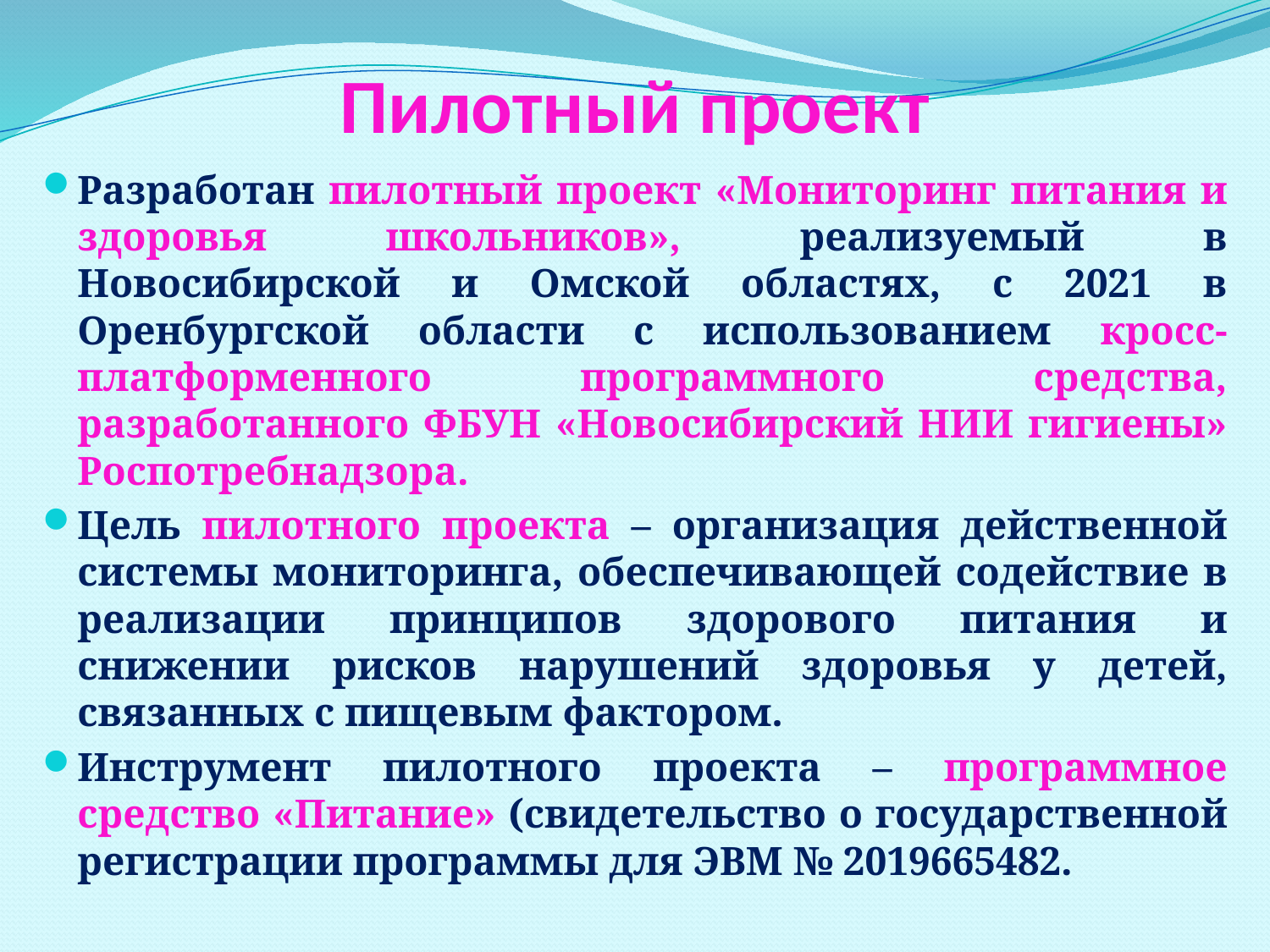

# Пилотный проект
Разработан пилотный проект «Мониторинг питания и здоровья школьников», реализуемый в Новосибирской и Омской областях, с 2021 в Оренбургской области с использованием кросс-платформенного программного средства, разработанного ФБУН «Новосибирский НИИ гигиены» Роспотребнадзора.
Цель пилотного проекта – организация действенной системы мониторинга, обеспечивающей содействие в реализации принципов здорового питания и снижении рисков нарушений здоровья у детей, связанных с пищевым фактором.
Инструмент пилотного проекта – программное средство «Питание» (свидетельство о государственной регистрации программы для ЭВМ № 2019665482.